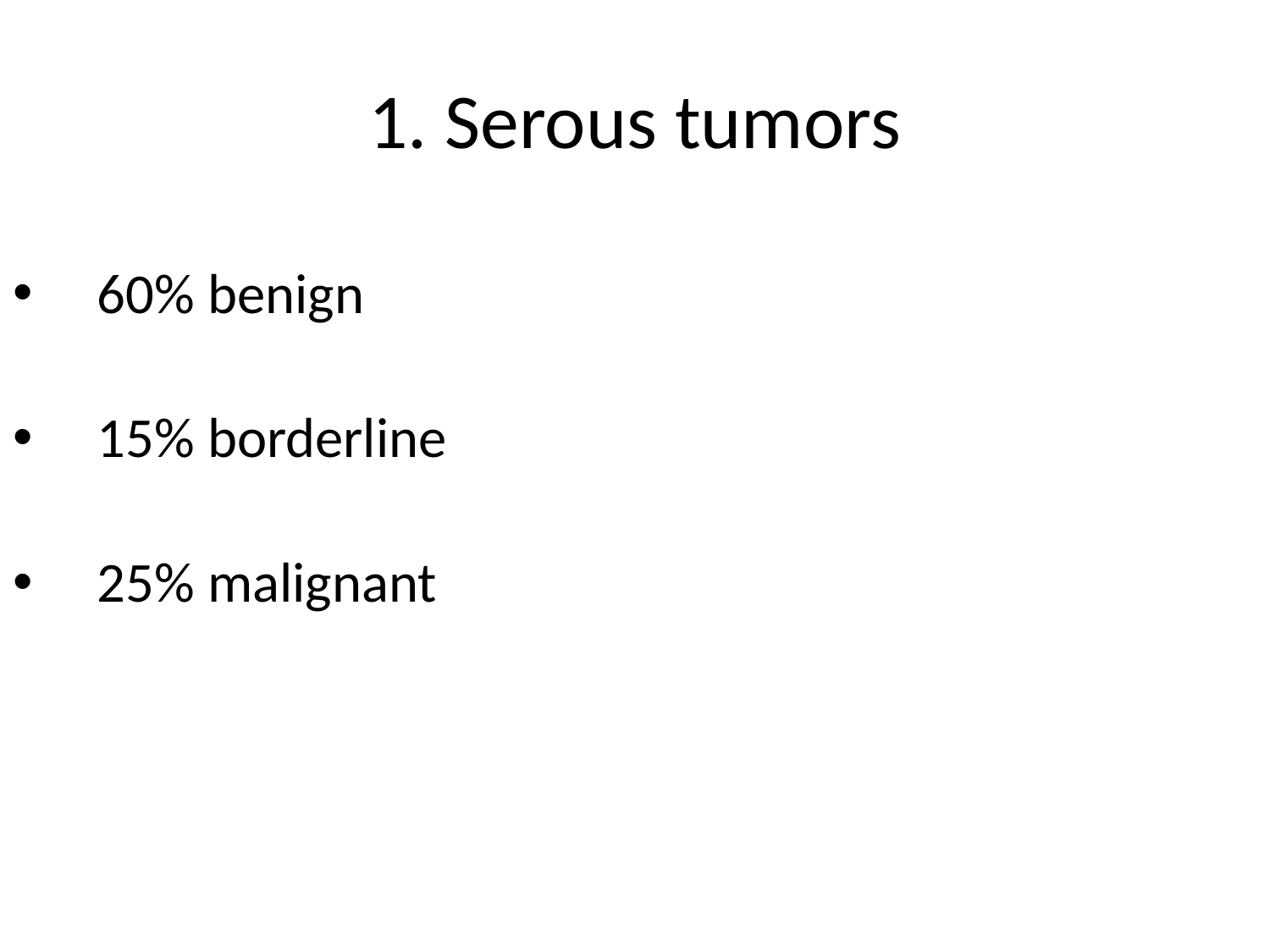

# 1. Serous tumors

60% benign

15% borderline

25% malignant